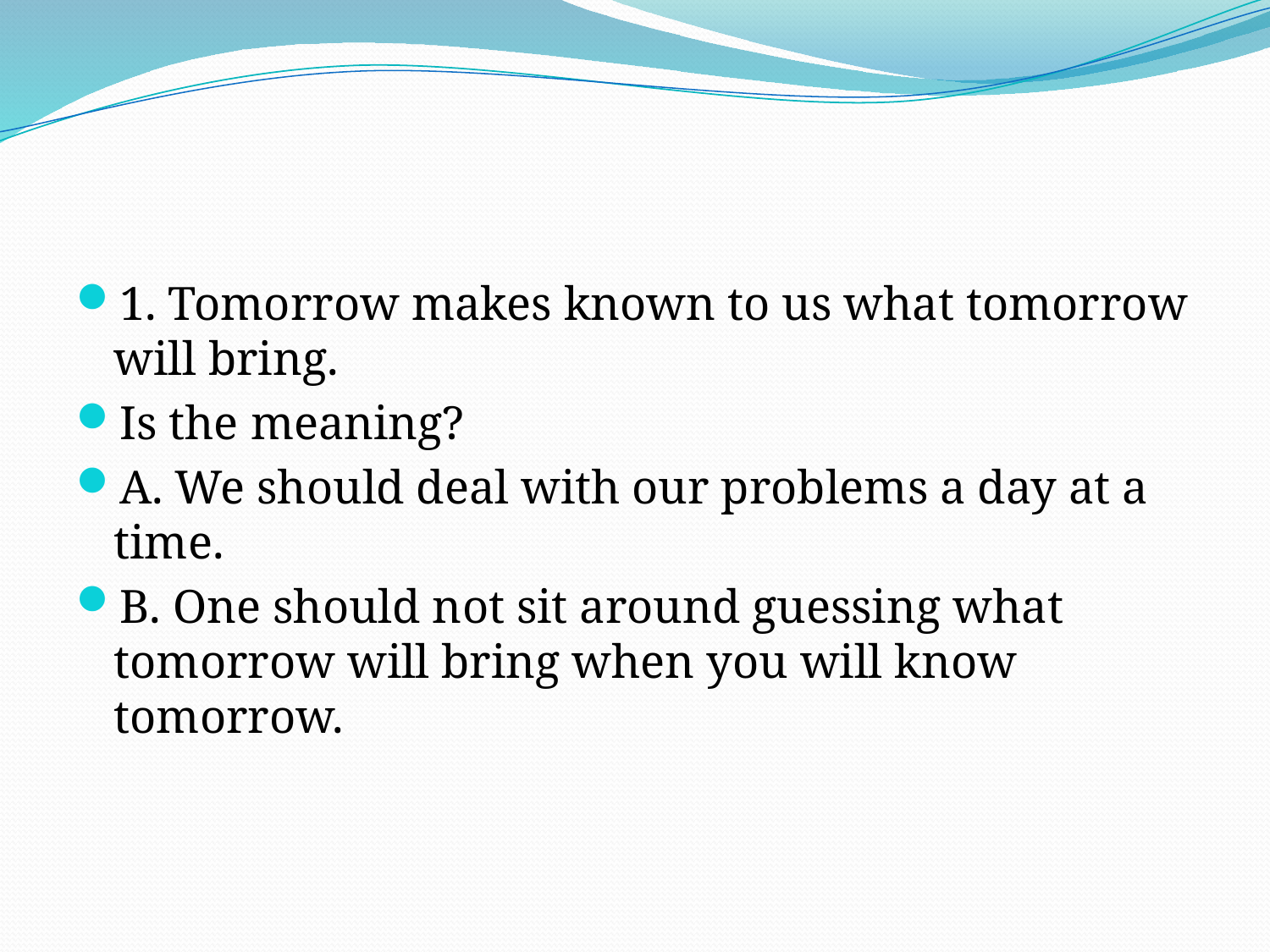

#
1. Tomorrow makes known to us what tomorrow will bring.
Is the meaning?
A. We should deal with our problems a day at a time.
B. One should not sit around guessing what tomorrow will bring when you will know tomorrow.